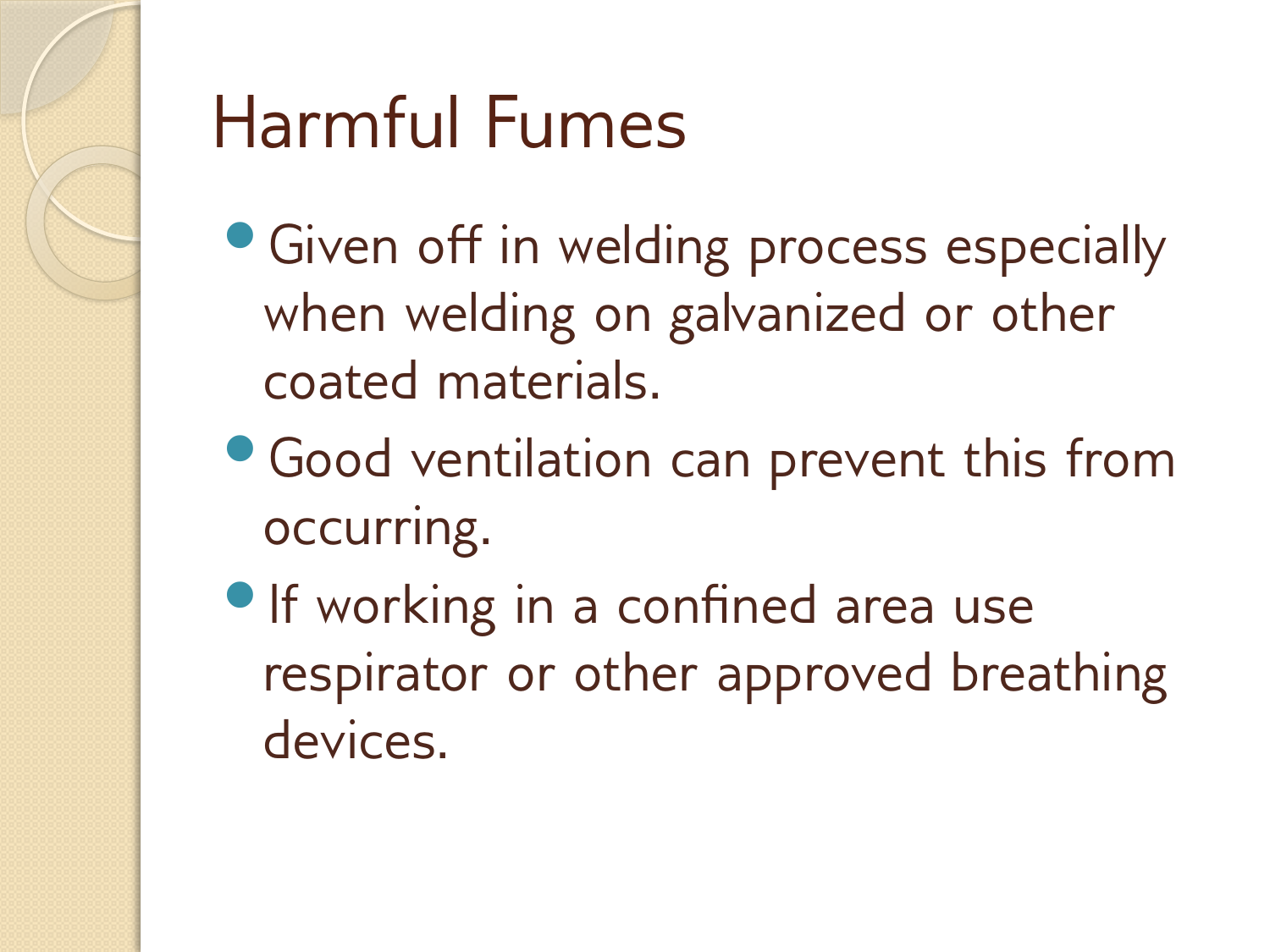

# Harmful Fumes
Given off in welding process especially when welding on galvanized or other coated materials.
Good ventilation can prevent this from occurring.
If working in a confined area use respirator or other approved breathing devices.